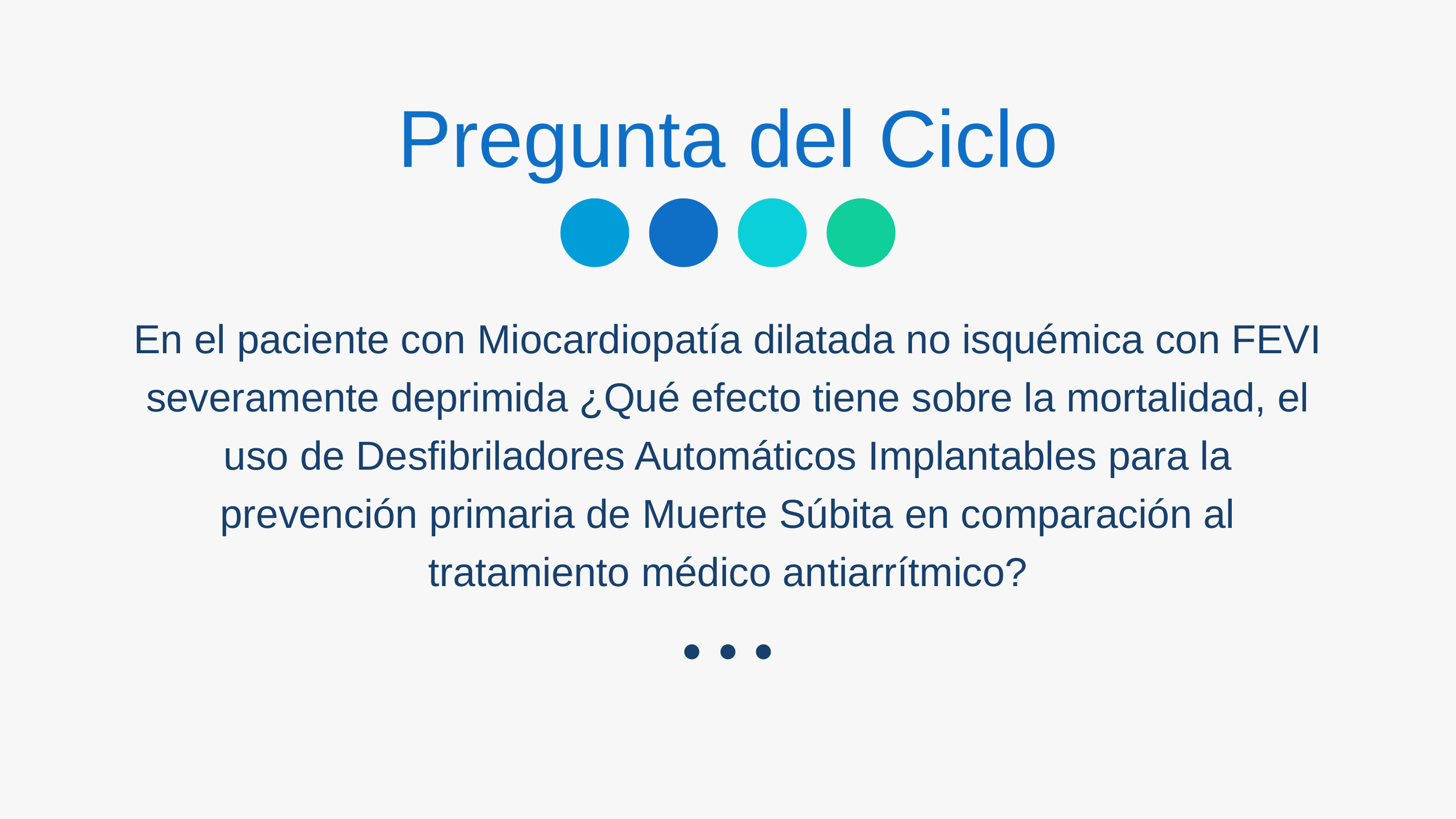

# Pregunta del Ciclo
En el paciente con Miocardiopatía dilatada no isquémica con FEVI severamente deprimida ¿Qué efecto tiene sobre la mortalidad, el uso de Desfibriladores Automáticos Implantables para la prevención primaria de Muerte Súbita en comparación al tratamiento médico antiarrítmico?